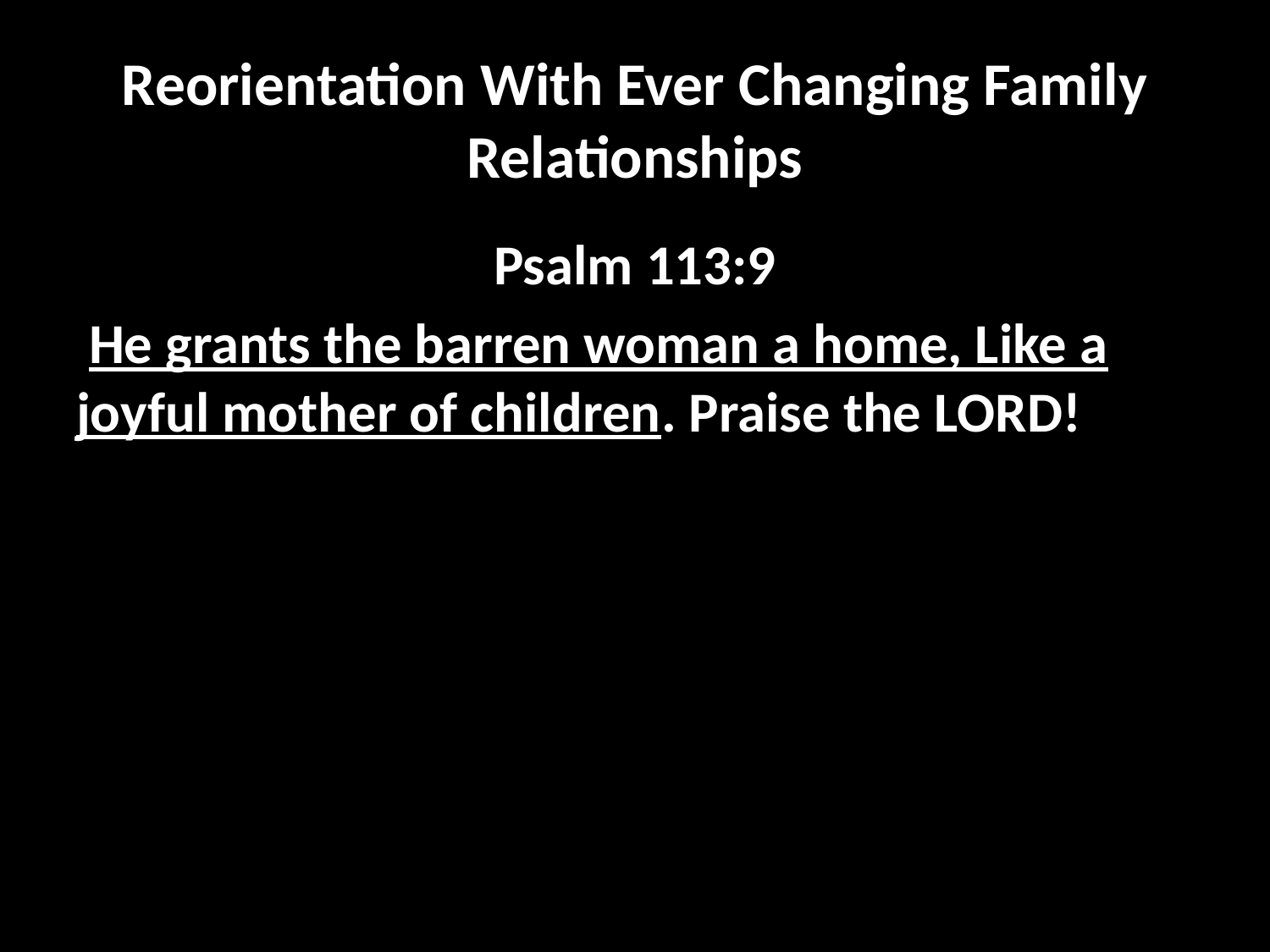

# Reorientation With Ever Changing Family Relationships
Psalm 113:9
 He grants the barren woman a home, Like a joyful mother of children. Praise the LORD!